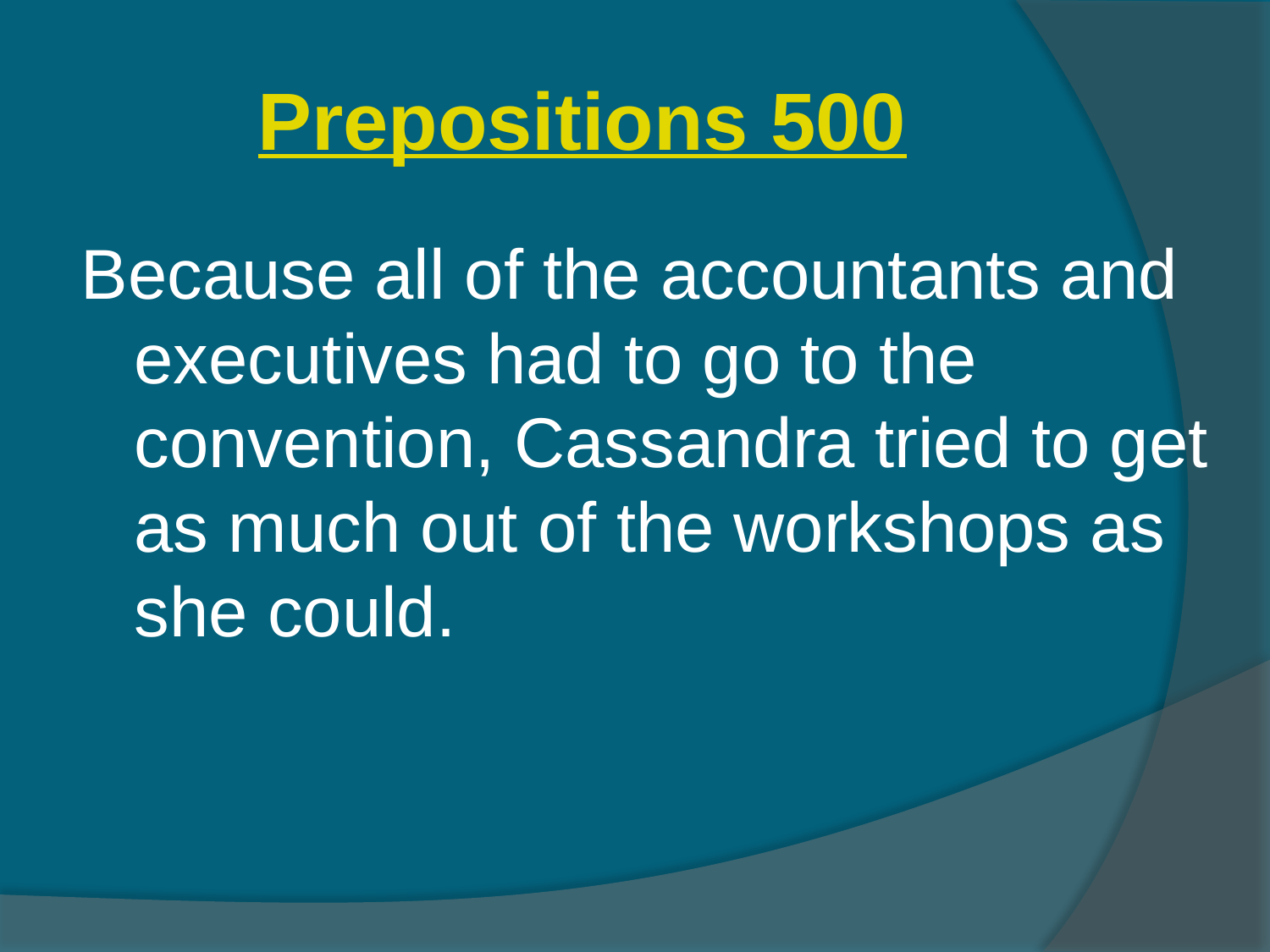

# Prepositions 500
Because all of the accountants and executives had to go to the convention, Cassandra tried to get as much out of the workshops as she could.